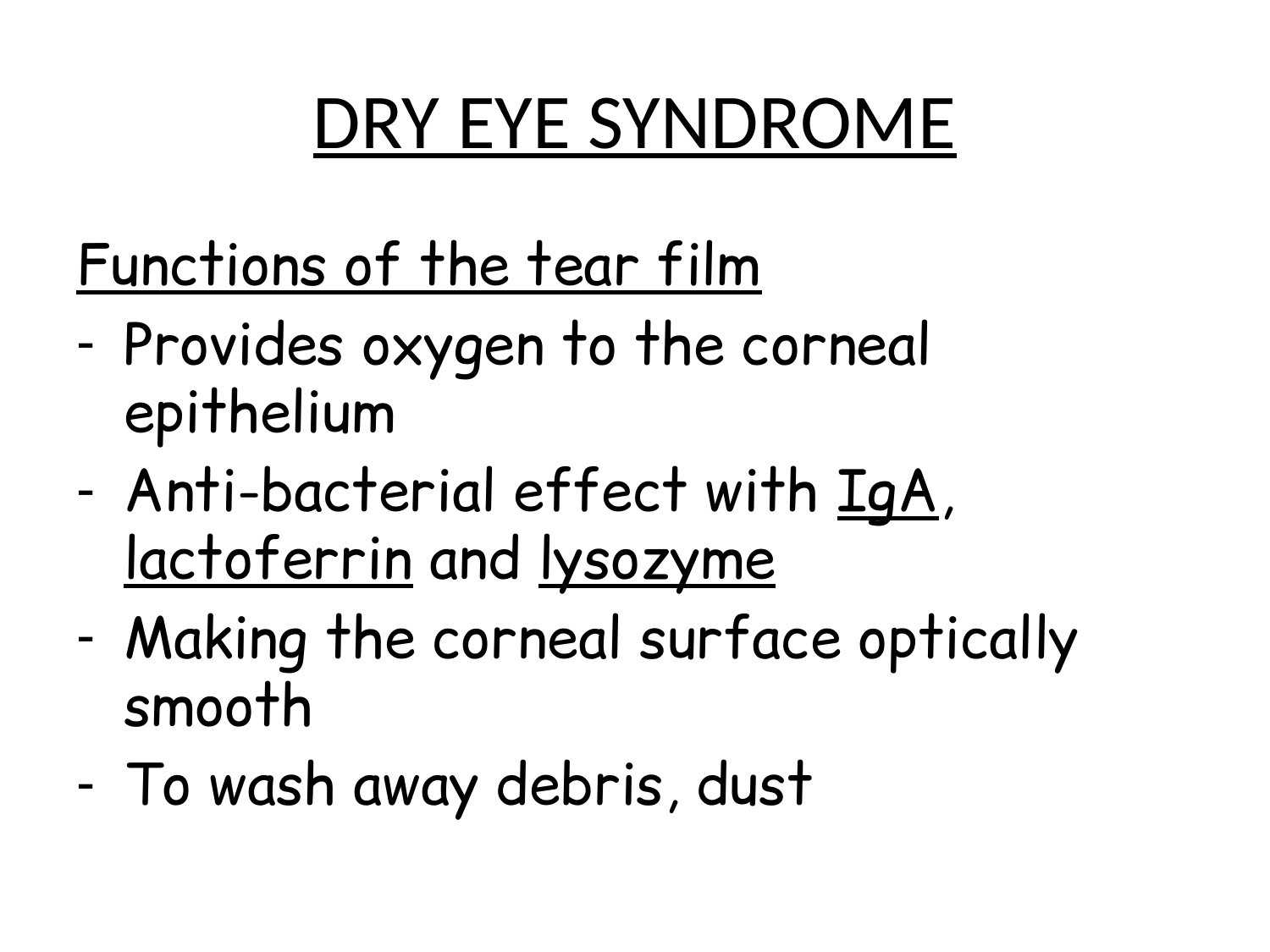

# DRY EYE SYNDROME
Functions of the tear film
Provides oxygen to the corneal epithelium
Anti-bacterial effect with IgA, lactoferrin and lysozyme
Making the corneal surface optically smooth
To wash away debris, dust